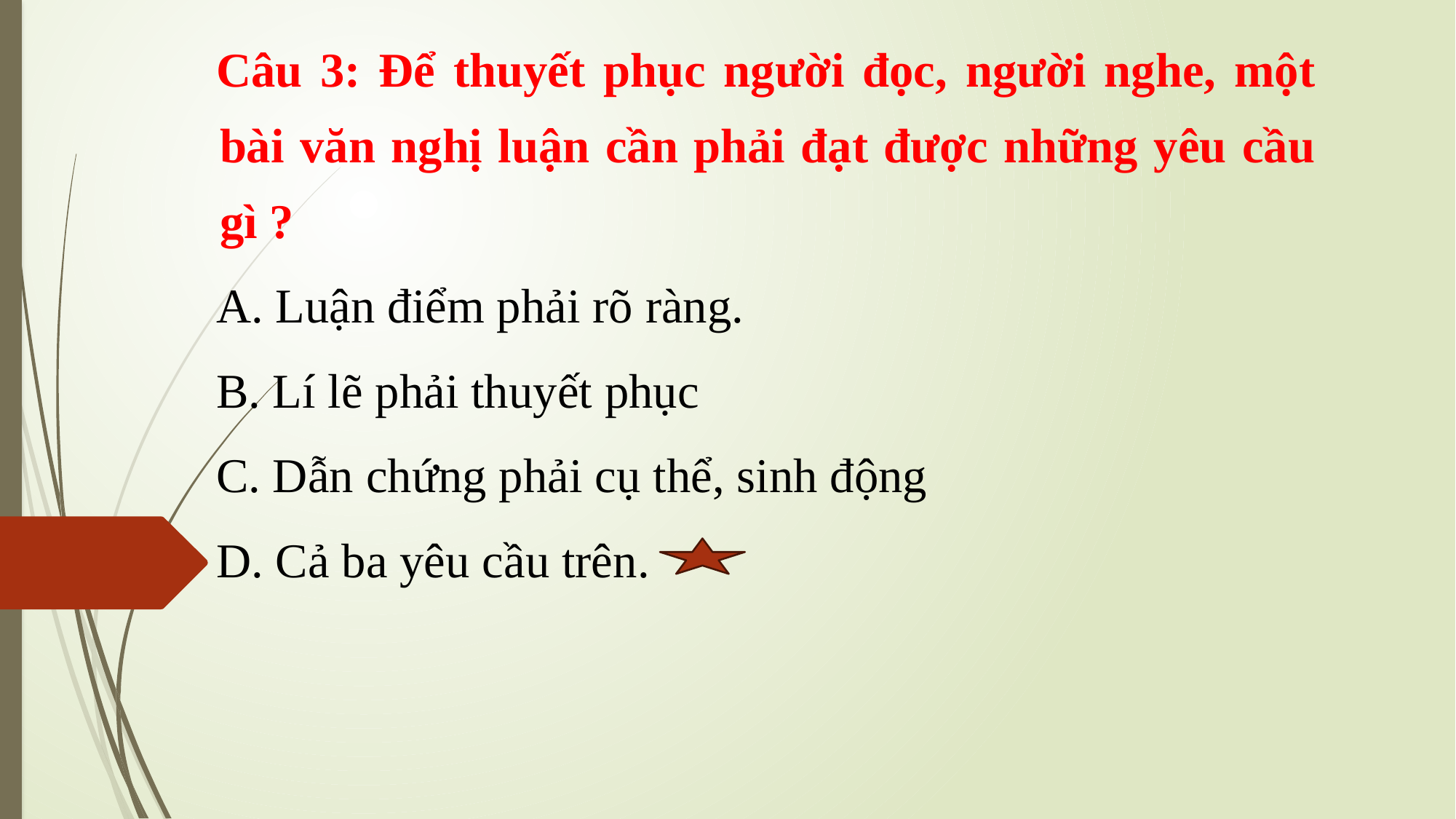

Câu 3: Để thuyết phục người đọc, người nghe, một bài văn nghị luận cần phải đạt được những yêu cầu gì ?
A. Luận điểm phải rõ ràng.
B. Lí lẽ phải thuyết phục
C. Dẫn chứng phải cụ thể, sinh động
D. Cả ba yêu cầu trên.